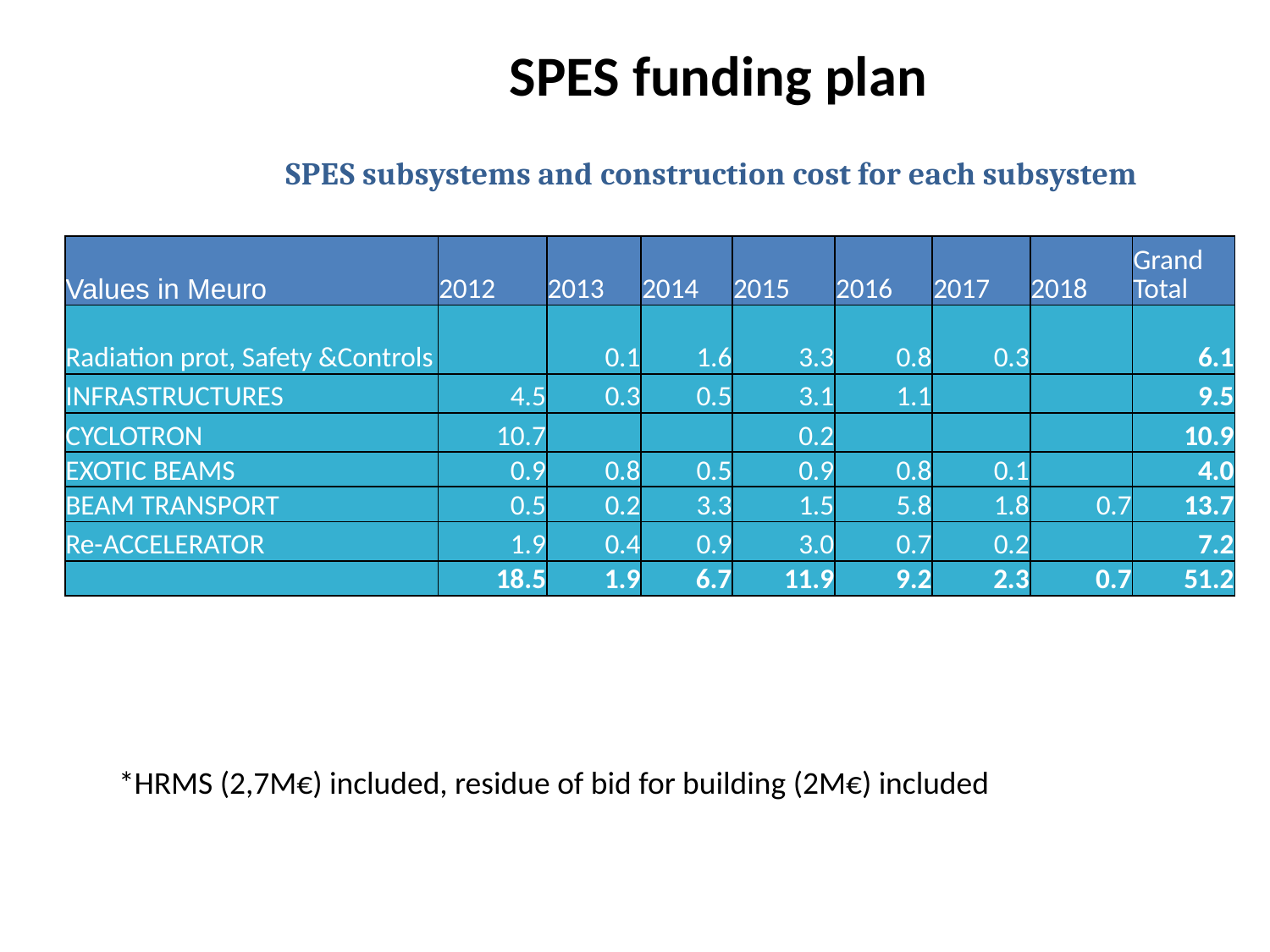

SPES funding plan
 SPES subsystems and construction cost for each subsystem
| Values in Meuro | 2012 | 2013 | 2014 | 2015 | 2016 | 2017 | 2018 | Grand Total |
| --- | --- | --- | --- | --- | --- | --- | --- | --- |
| Radiation prot, Safety &Controls |  | 0.1 | 1.6 | 3.3 | 0.8 | 0.3 |  | 6.1 |
| INFRASTRUCTURES | 4.5 | 0.3 | 0.5 | 3.1 | 1.1 |  |  | 9.5 |
| CYCLOTRON | 10.7 |  |  | 0.2 |  |  |  | 10.9 |
| EXOTIC BEAMS | 0.9 | 0.8 | 0.5 | 0.9 | 0.8 | 0.1 |  | 4.0 |
| BEAM TRANSPORT | 0.5 | 0.2 | 3.3 | 1.5 | 5.8 | 1.8 | 0.7 | 13.7 |
| Re-ACCELERATOR | 1.9 | 0.4 | 0.9 | 3.0 | 0.7 | 0.2 |  | 7.2 |
|  | 18.5 | 1.9 | 6.7 | 11.9 | 9.2 | 2.3 | 0.7 | 51.2 |
*HRMS (2,7M€) included, residue of bid for building (2M€) included